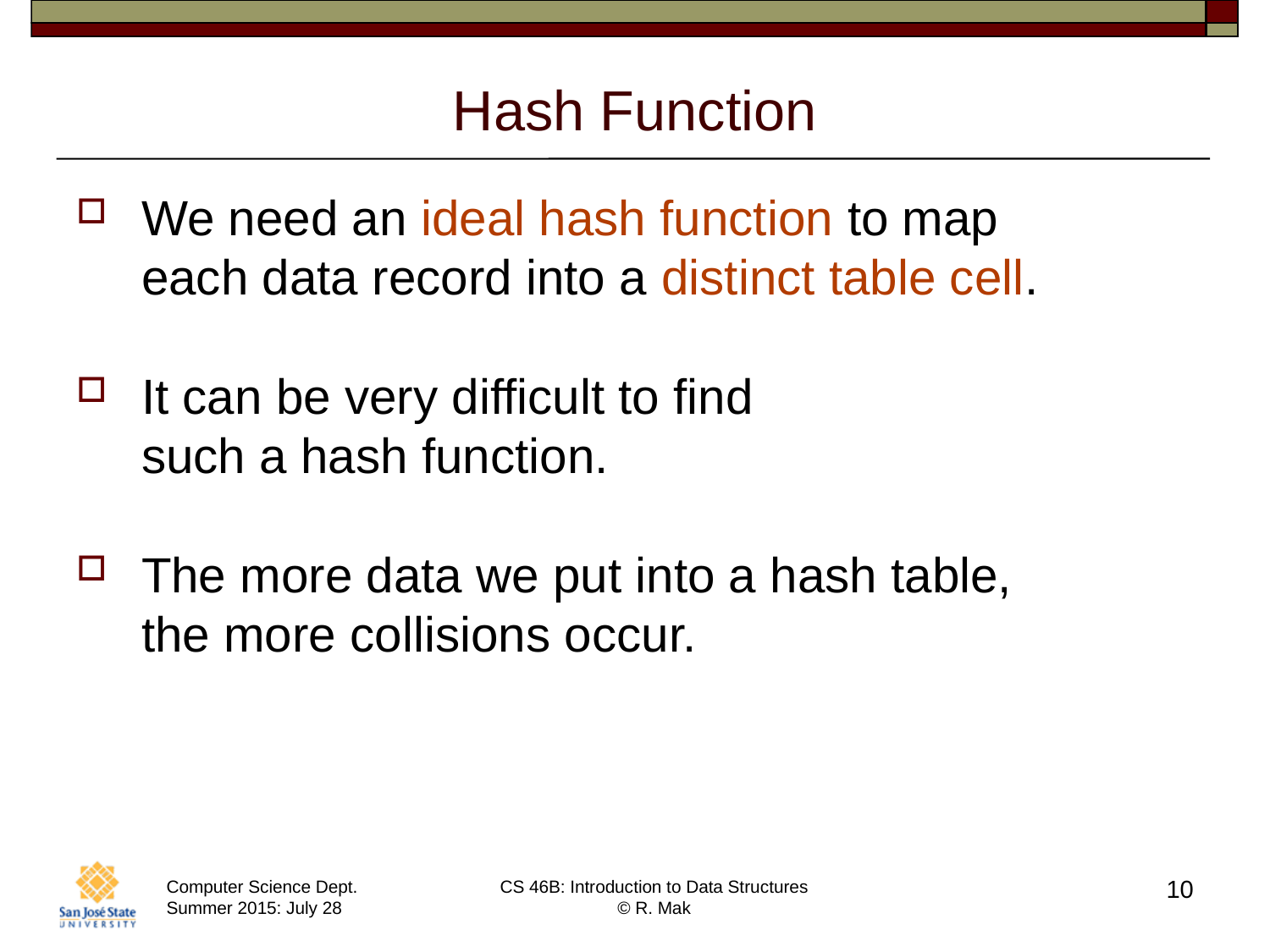

# Hash Function
We need an ideal hash function to map
each data record into a distinct table cell.

It can be very difficult to find
such a hash function.

The more data we put into a hash table,
the more collisions occur.
10